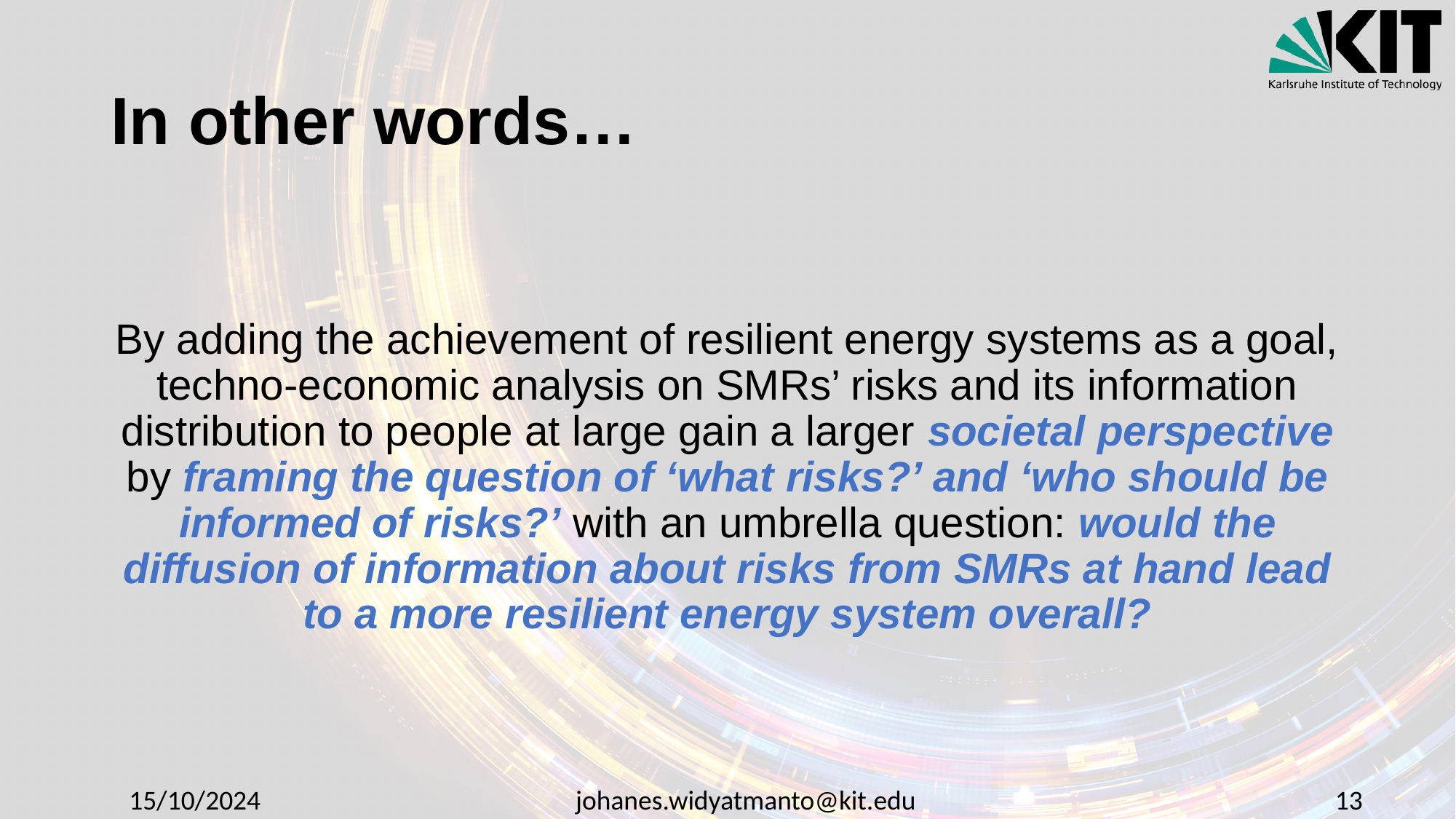

# In other words…
By adding the achievement of resilient energy systems as a goal, techno-economic analysis on SMRs’ risks and its information distribution to people at large gain a larger societal perspective by framing the question of ‘what risks?’ and ‘who should be informed of risks?’ with an umbrella question: would the diffusion of information about risks from SMRs at hand lead to a more resilient energy system overall?